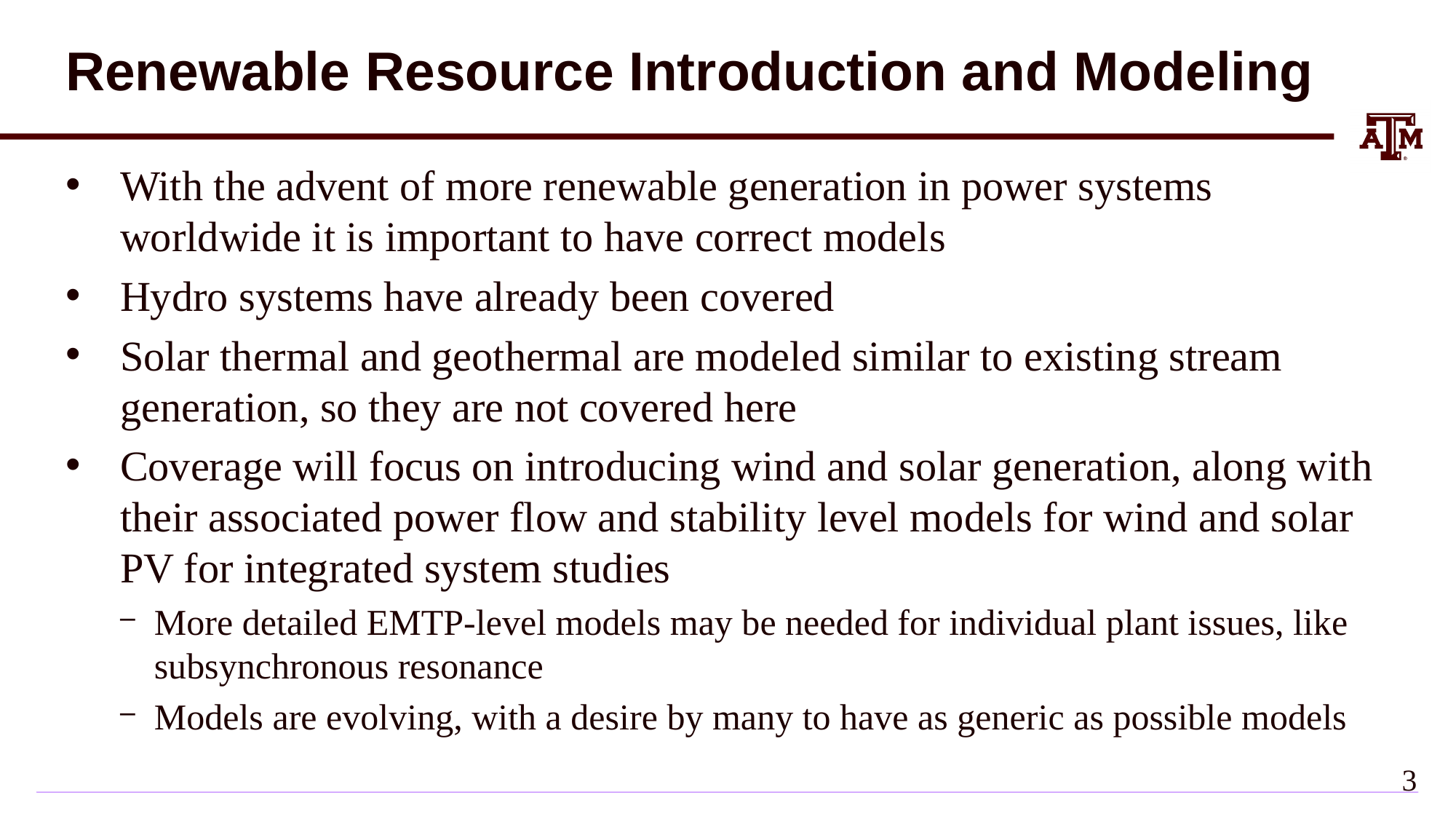

# Renewable Resource Introduction and Modeling
With the advent of more renewable generation in power systems worldwide it is important to have correct models
Hydro systems have already been covered
Solar thermal and geothermal are modeled similar to existing stream generation, so they are not covered here
Coverage will focus on introducing wind and solar generation, along with their associated power flow and stability level models for wind and solar PV for integrated system studies
More detailed EMTP-level models may be needed for individual plant issues, like subsynchronous resonance
Models are evolving, with a desire by many to have as generic as possible models
3